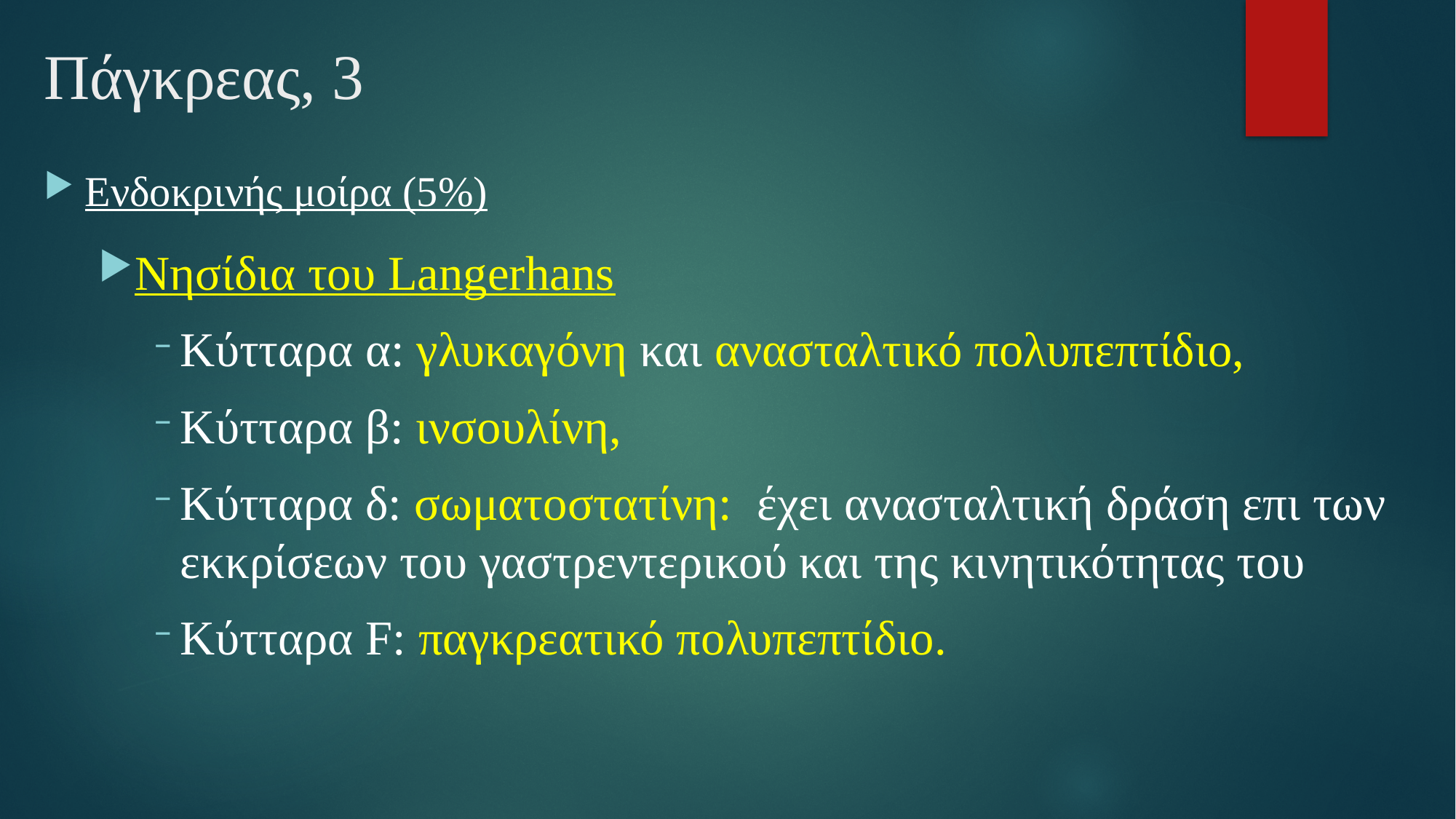

# Πάγκρεας, 3
Ενδοκρινής μοίρα (5%)
Νησίδια του Langerhans
Κύτταρα α: γλυκαγόνη και ανασταλτικό πολυπεπτίδιο,
Κύτταρα β: ινσουλίνη,
Κύτταρα δ: σωματοστατίνη:  έχει ανασταλτική δράση επι των εκκρίσεων του γαστρεντερικού και της κινητικότητας του
Κύτταρα F: παγκρεατικό πολυπεπτίδιο.